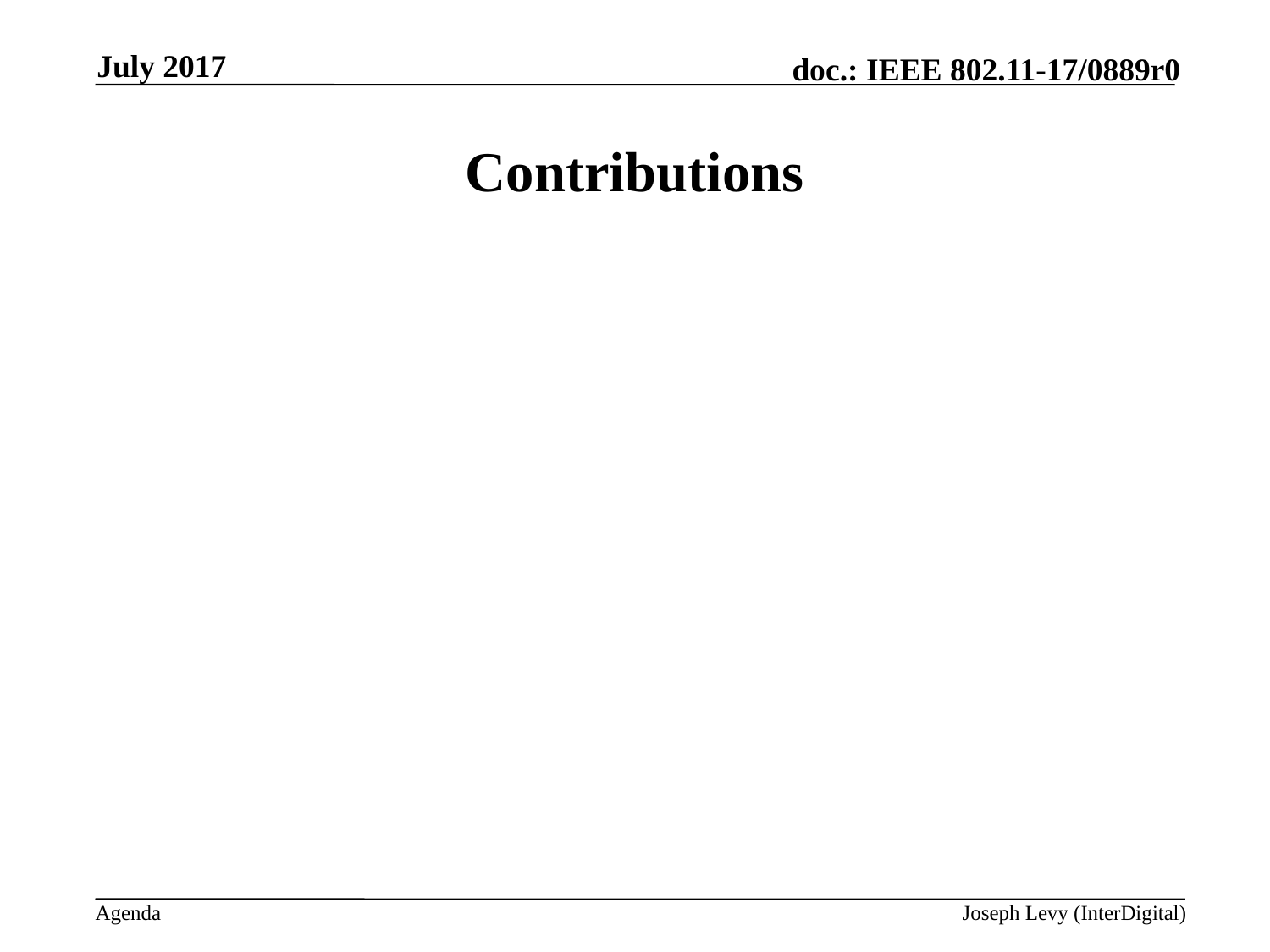

July 2017
# Contributions

Joseph Levy (InterDigital)